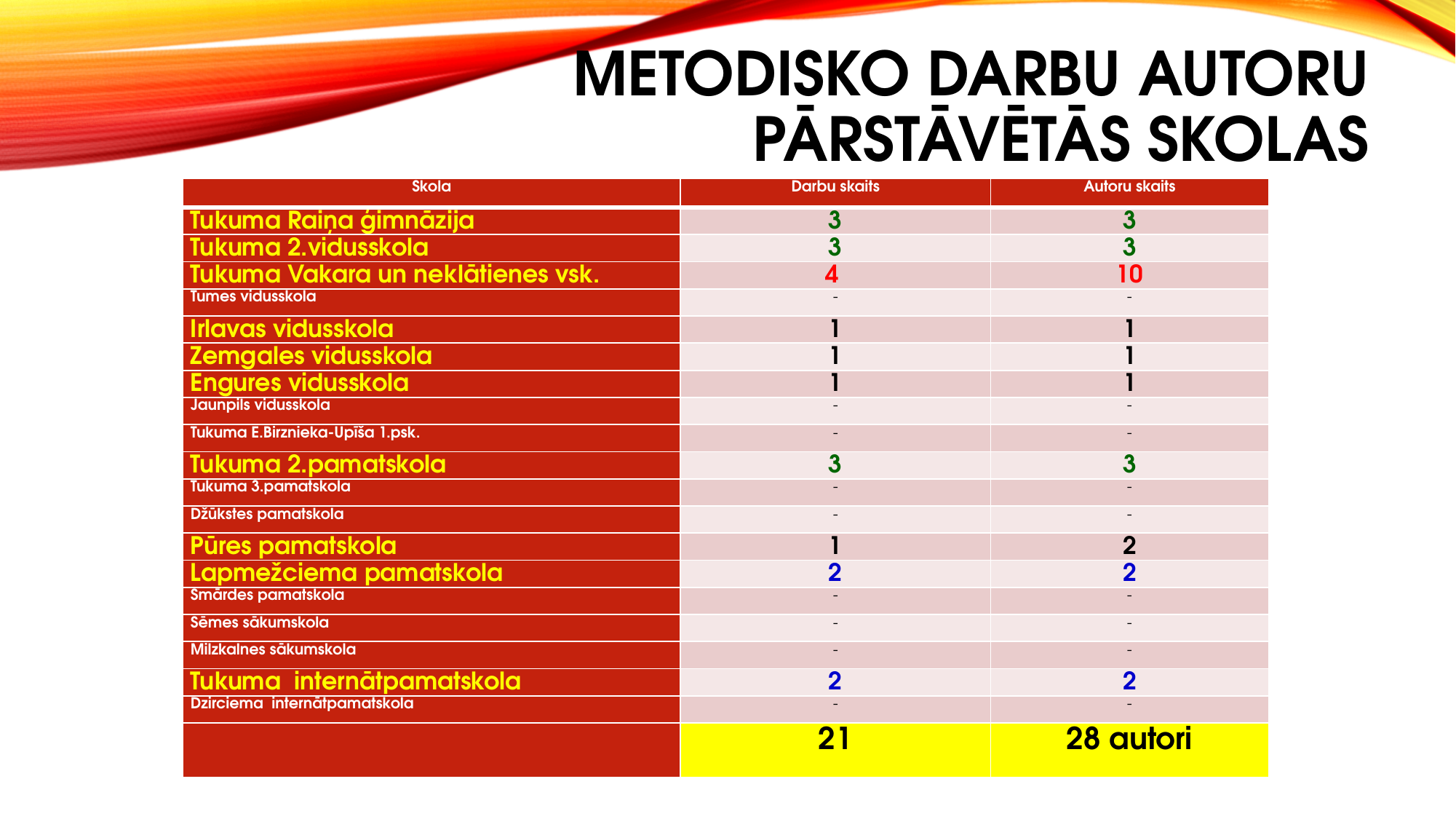

# METODISKO DARBU AUTORU PĀRSTĀVĒTĀS SKOLAS
| Skola | Darbu skaits | Autoru skaits |
| --- | --- | --- |
| Tukuma Raiņa ģimnāzija | 3 | 3 |
| Tukuma 2.vidusskola | 3 | 3 |
| Tukuma Vakara un neklātienes vsk. | 4 | 10 |
| Tumes vidusskola | - | - |
| Irlavas vidusskola | 1 | 1 |
| Zemgales vidusskola | 1 | 1 |
| Engures vidusskola | 1 | 1 |
| Jaunpils vidusskola | - | - |
| Tukuma E.Birznieka-Upīša 1.psk. | - | - |
| Tukuma 2.pamatskola | 3 | 3 |
| Tukuma 3.pamatskola | - | - |
| Džūkstes pamatskola | - | - |
| Pūres pamatskola | 1 | 2 |
| Lapmežciema pamatskola | 2 | 2 |
| Smārdes pamatskola | - | - |
| Sēmes sākumskola | - | - |
| Milzkalnes sākumskola | - | - |
| Tukuma internātpamatskola | 2 | 2 |
| Dzirciema internātpamatskola | - | - |
|  | 21 | 28 autori |